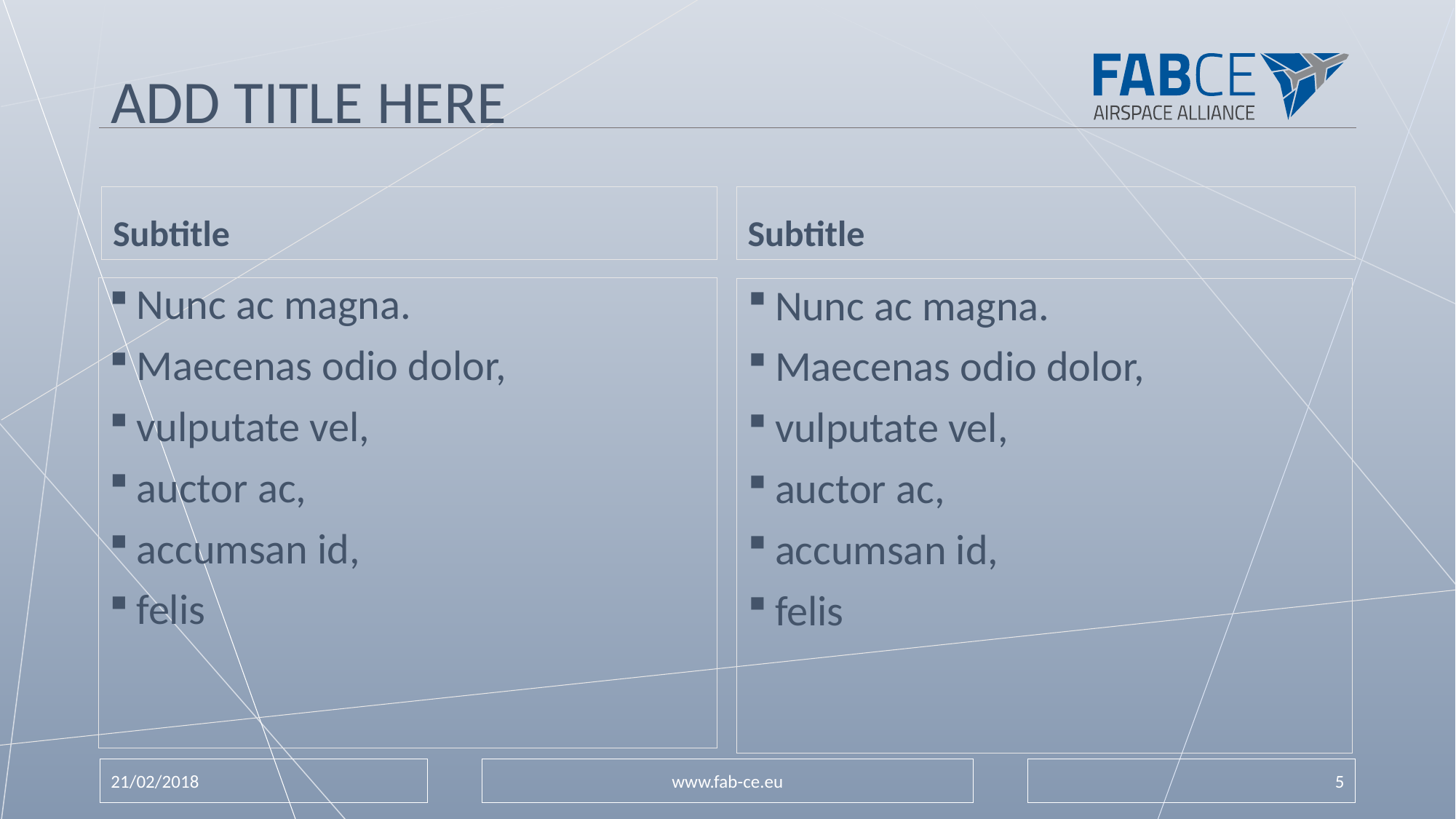

# Add title here
Subtitle
Subtitle
Nunc ac magna.
Maecenas odio dolor,
vulputate vel,
auctor ac,
accumsan id,
felis
Nunc ac magna.
Maecenas odio dolor,
vulputate vel,
auctor ac,
accumsan id,
felis
21/02/2018
www.fab-ce.eu
5